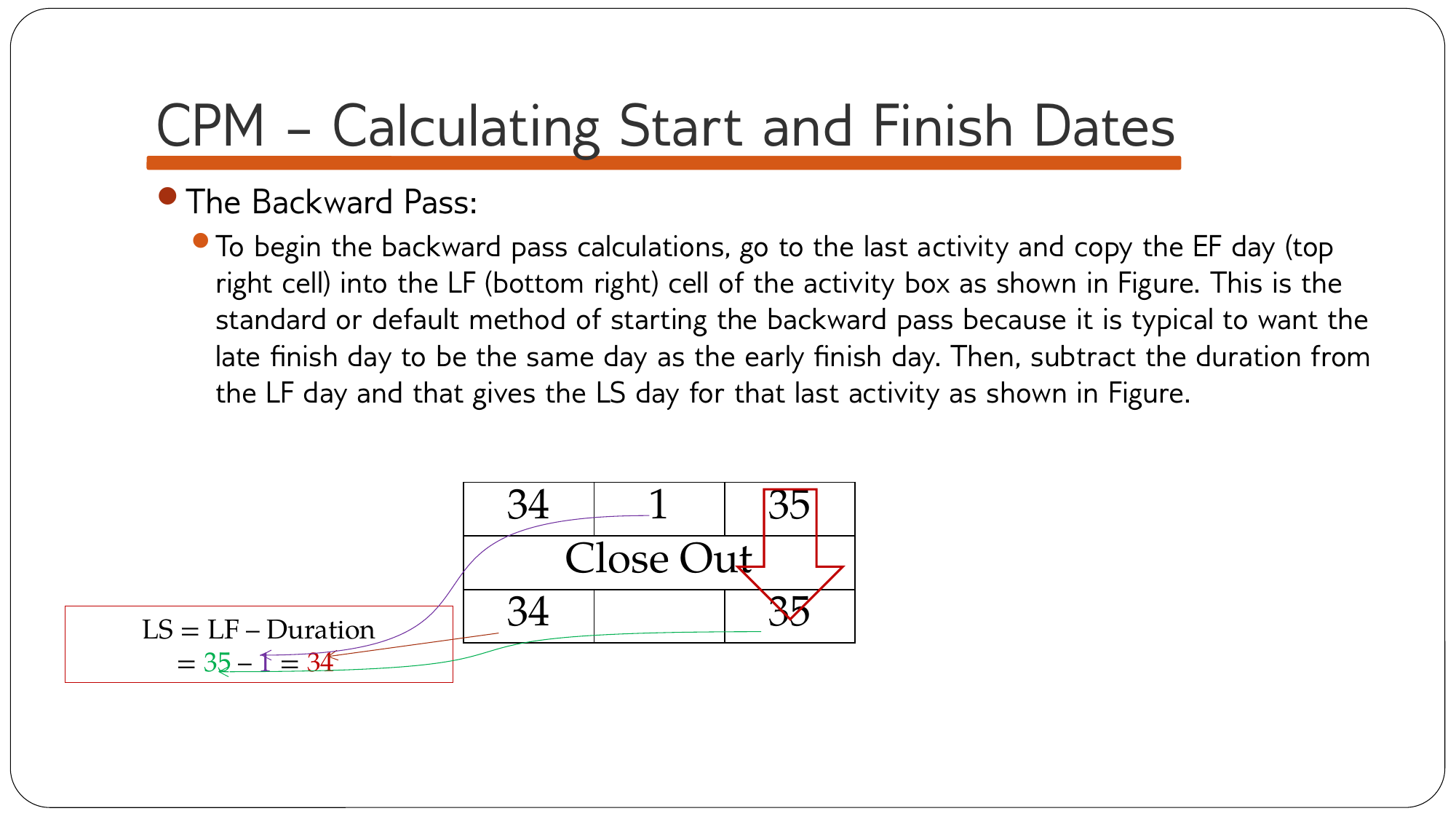

# CPM – Calculating Start and Finish Dates
The Backward Pass:
To begin the backward pass calculations, go to the last activity and copy the EF day (top right cell) into the LF (bottom right) cell of the activity box as shown in Figure. This is the standard or default method of starting the backward pass because it is typical to want the late finish day to be the same day as the early finish day. Then, subtract the duration from the LF day and that gives the LS day for that last activity as shown in Figure.

| 34 | 1 | 35 |
| --- | --- | --- |
| Close Out |  |  |
| 34 |  | 35 |

LS = LF – Duration
     = 35 – 1 = 34